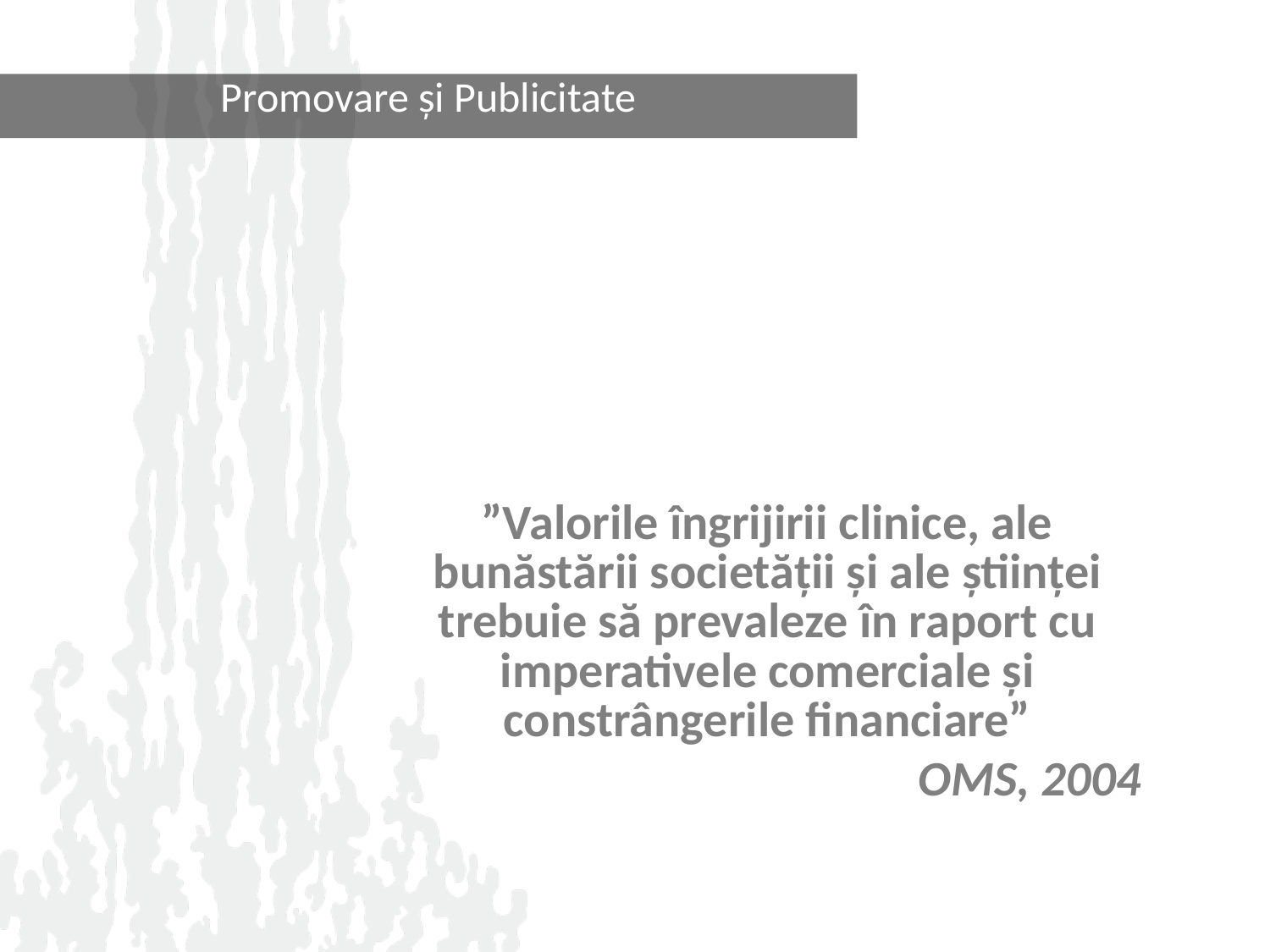

Promovare și Publicitate
”Valorile îngrijirii clinice, ale bunăstării societății și ale științei trebuie să prevaleze în raport cu imperativele comerciale și constrângerile financiare”
OMS, 2004